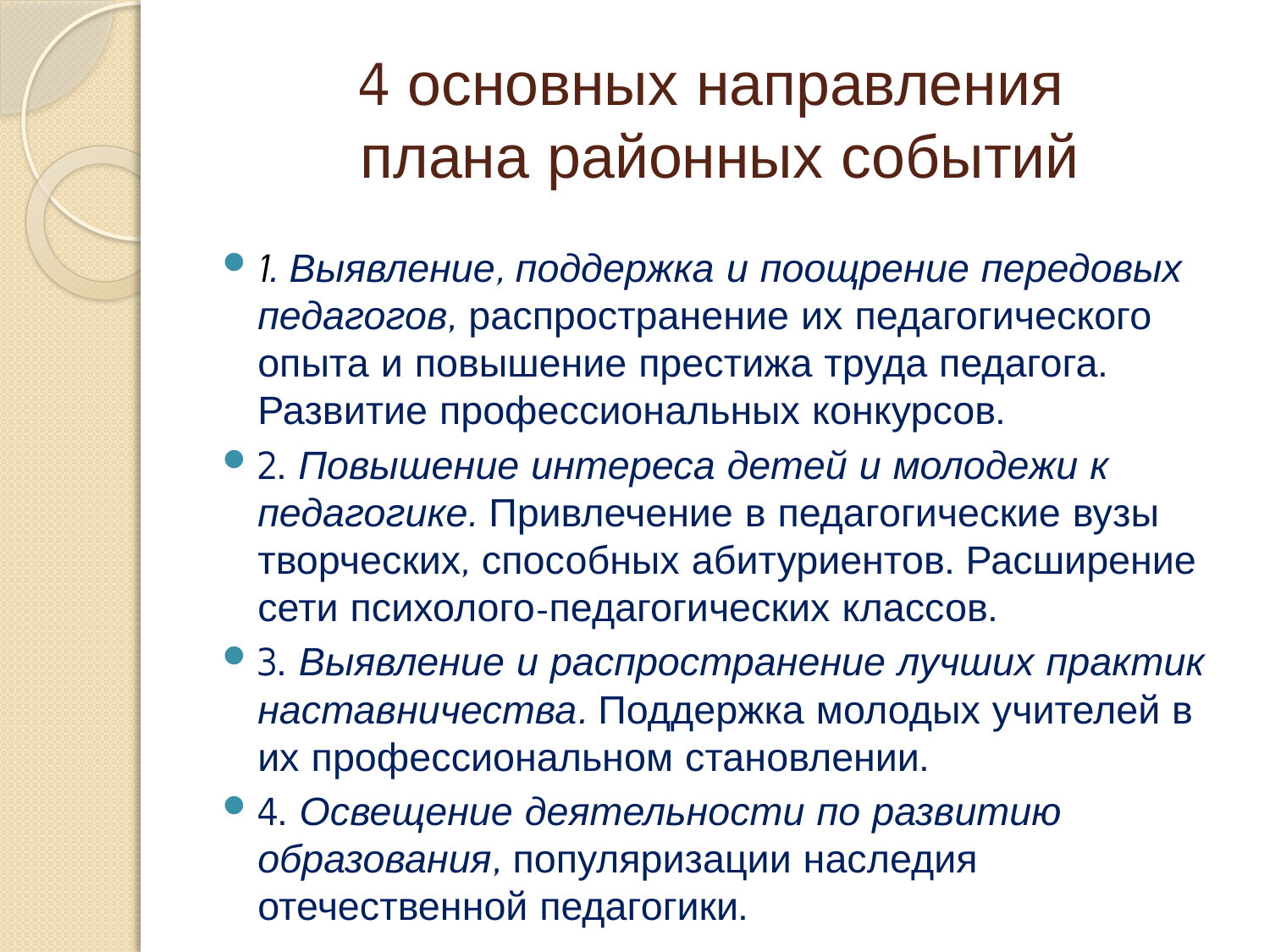

# 4 основных направления плана районных событий
1. Выявление, поддержка и поощрение передовых педагогов, распространение их педагогического опыта и повышение престижа труда педагога. Развитие профессиональных конкурсов.
2. Повышение интереса детей и молодежи к педагогике. Привлечение в педагогические вузы творческих, способных абитуриентов. Расширение сети психолого-педагогических классов.
3. Выявление и распространение лучших практик наставничества. Поддержка молодых учителей в их профессиональном становлении.
4. Освещение деятельности по развитию образования, популяризации наследия отечественной педагогики.